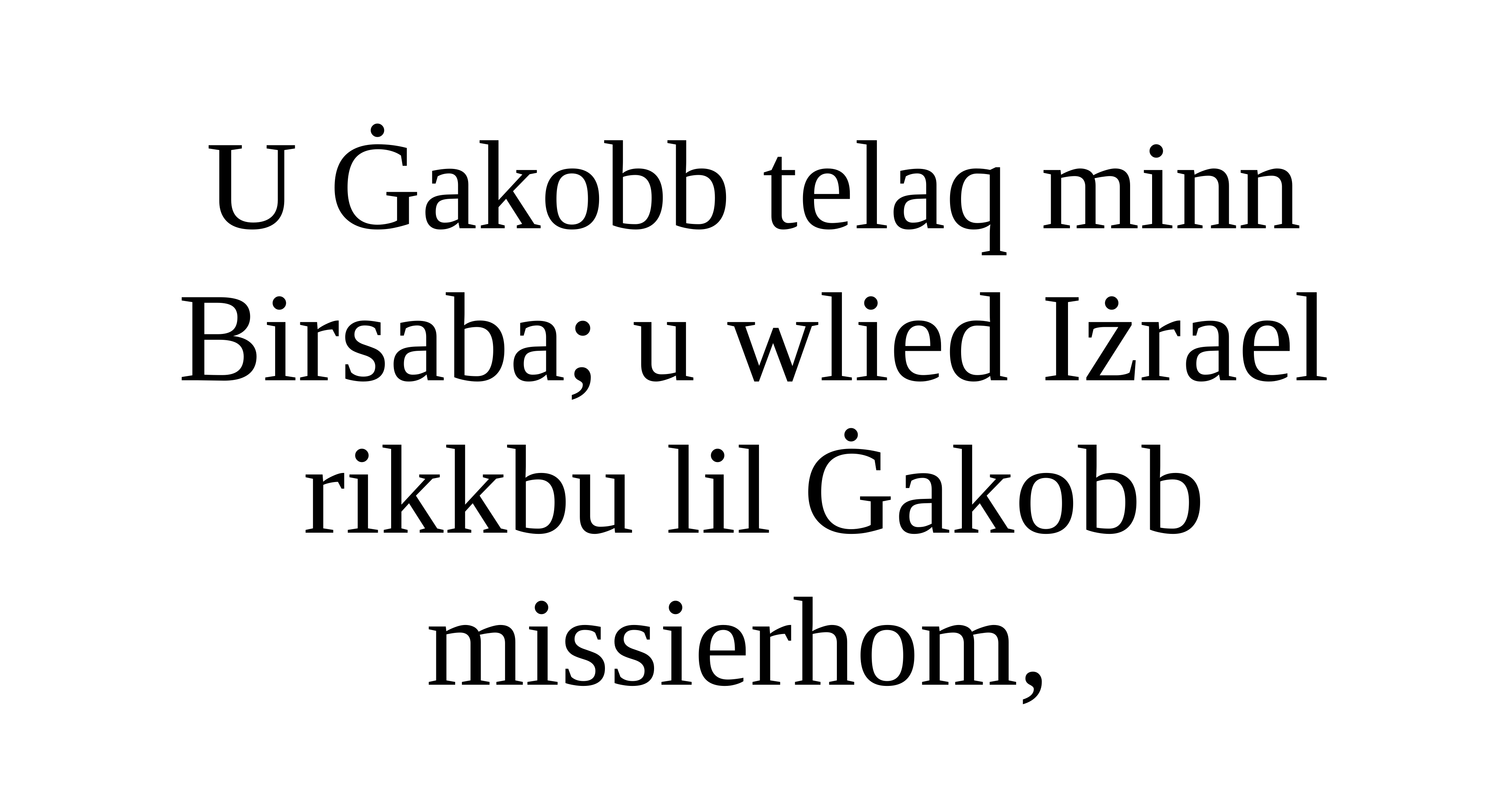

U Ġakobb telaq minn Birsaba; u wlied Iżrael rikkbu lil Ġakobb missierhom,